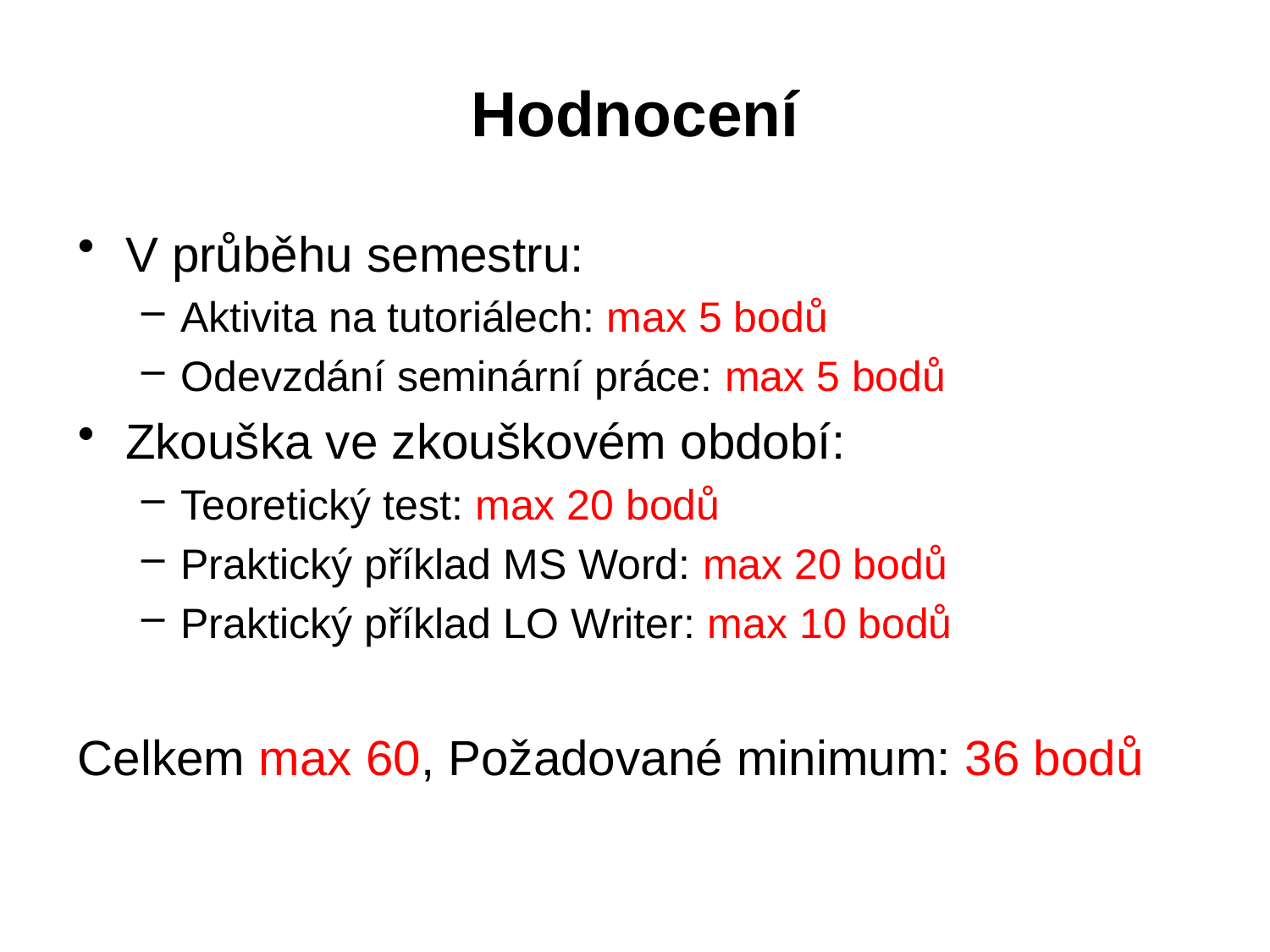

# Hodnocení
V průběhu semestru:
Aktivita na tutoriálech: max 5 bodů
Odevzdání seminární práce: max 5 bodů
Zkouška ve zkouškovém období:
Teoretický test: max 20 bodů
Praktický příklad MS Word: max 20 bodů
Praktický příklad LO Writer: max 10 bodů

Celkem max 60, Požadované minimum: 36 bodů
4